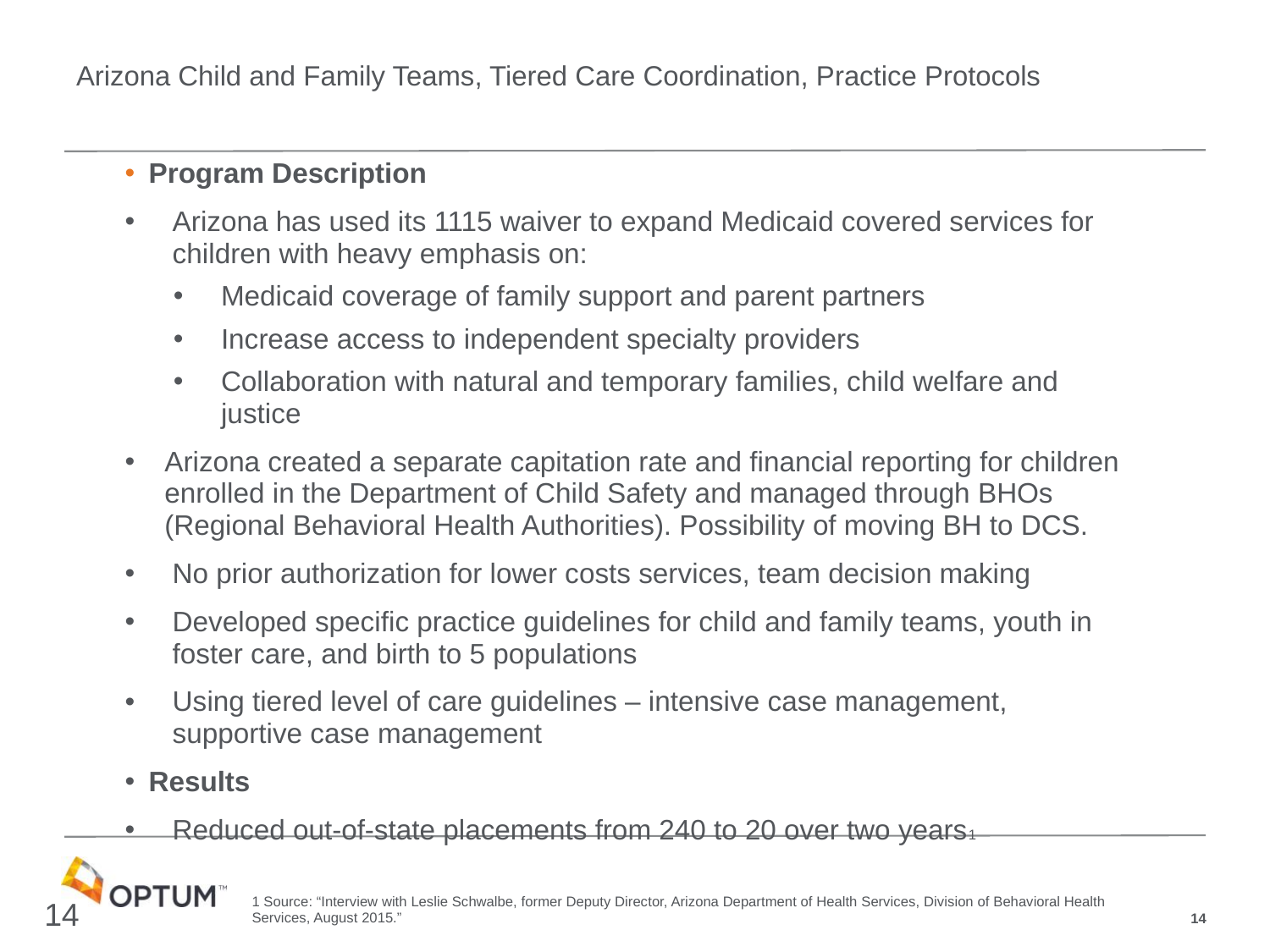

# Arizona Child and Family Teams, Tiered Care Coordination, Practice Protocols
Program Description
Arizona has used its 1115 waiver to expand Medicaid covered services for children with heavy emphasis on:
Medicaid coverage of family support and parent partners
Increase access to independent specialty providers
Collaboration with natural and temporary families, child welfare and justice
Arizona created a separate capitation rate and financial reporting for children enrolled in the Department of Child Safety and managed through BHOs (Regional Behavioral Health Authorities). Possibility of moving BH to DCS.
No prior authorization for lower costs services, team decision making
Developed specific practice guidelines for child and family teams, youth in foster care, and birth to 5 populations
Using tiered level of care guidelines – intensive case management, supportive case management
Results
Reduced out-of-state placements from 240 to 20 over two years1

	1 Source: “Interview with Leslie Schwalbe, former Deputy Director, Arizona Department of Health Services, Division of Behavioral Health 	Services, August 2015.”

14